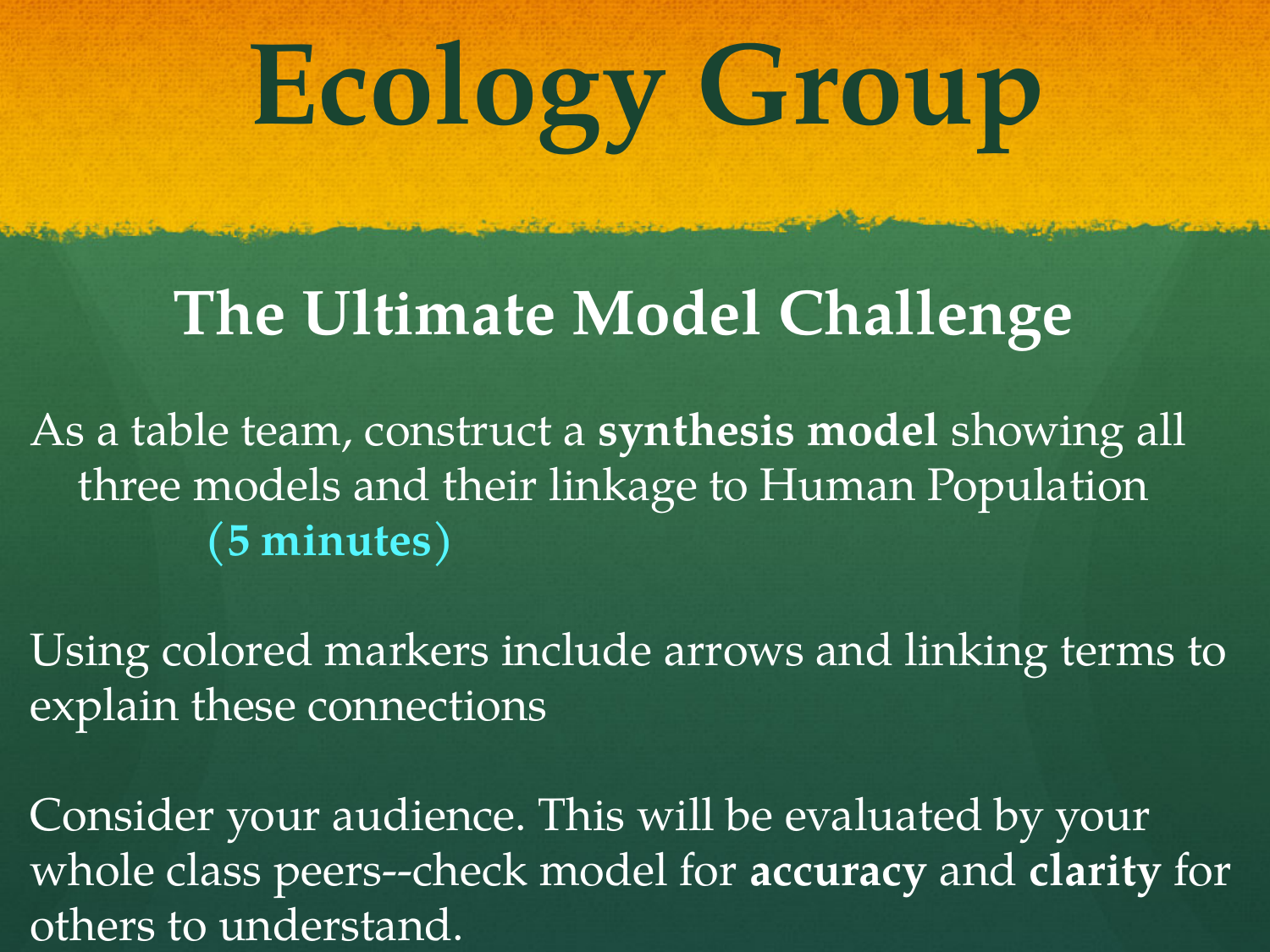

Ecology Group
# The Ultimate Model Challenge
As a table team, construct a synthesis model showing all three models and their linkage to Human Population		(5 minutes)

Using colored markers include arrows and linking terms to explain these connections

Consider your audience. This will be evaluated by your whole class peers--check model for accuracy and clarity for others to understand.